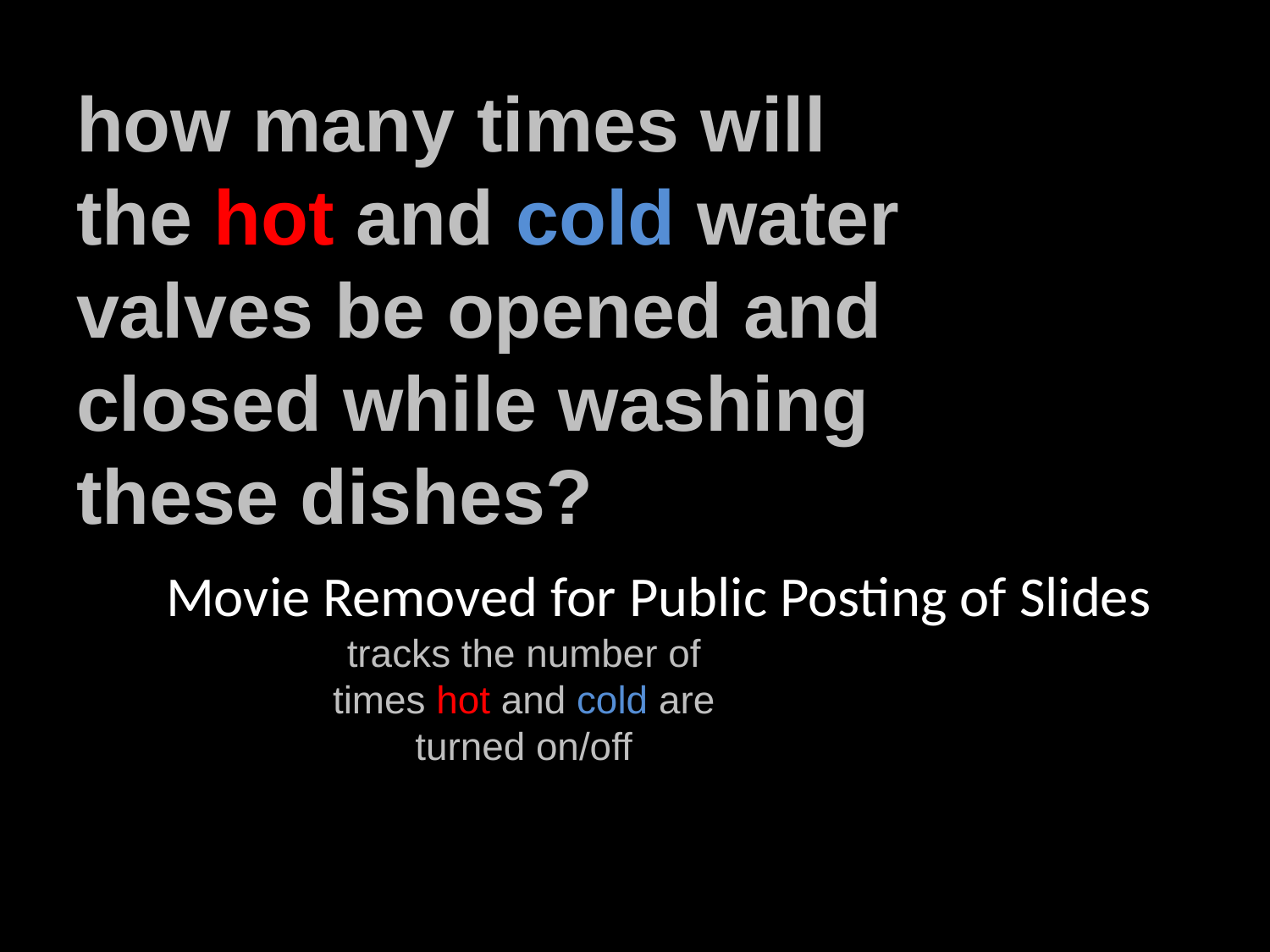

how many times will the hot and cold water valves be opened and closed while washing these dishes?
Movie Removed for Public Posting of Slides
tracks the number of times hot and cold are turned on/off